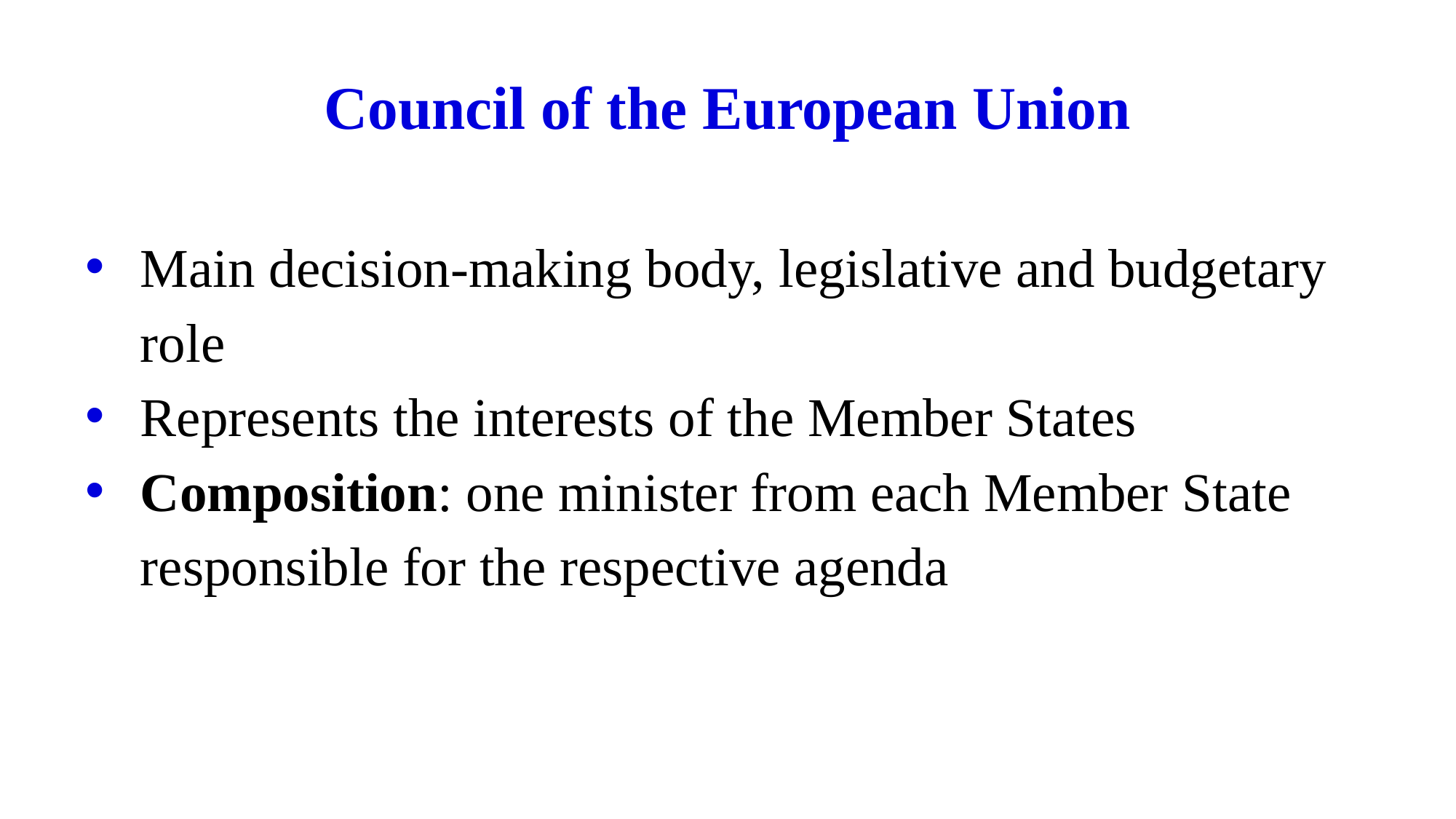

# Council of the European Union
Main decision-making body, legislative and budgetary role
Represents the interests of the Member States
Composition: one minister from each Member State responsible for the respective agenda